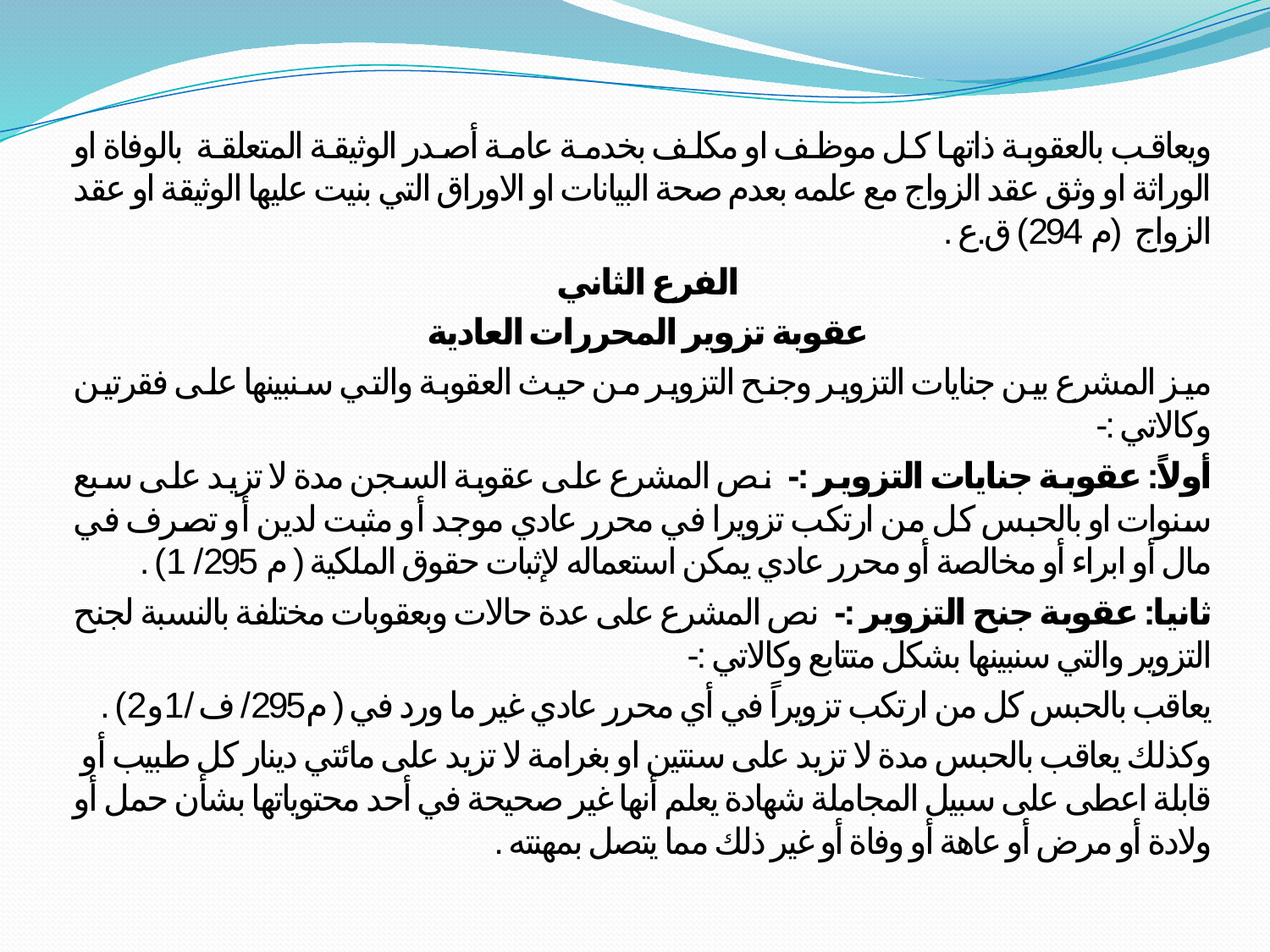

#
ويعاقب بالعقوبة ذاتها كل موظف او مكلف بخدمة عامة أصدر الوثيقة المتعلقة  بالوفاة او الوراثة او وثق عقد الزواج مع علمه بعدم صحة البيانات او الاوراق التي بنيت عليها الوثيقة او عقد الزواج  (م 294) ق.ع .
الفرع الثاني
عقوبة تزوير المحررات العادية
ميز المشرع بين جنايات التزوير وجنح التزوير من حيث العقوبة والتي سنبينها على فقرتين وكالاتي :-
أولاً: عقوبة جنايات التزوير :-  نص المشرع على عقوبة السجن مدة لا تزيد على سبع سنوات او بالحبس كل من ارتكب تزويرا في محرر عادي موجد أو مثبت لدين أو تصرف في مال أو ابراء أو مخالصة أو محرر عادي يمكن استعماله لإثبات حقوق الملكية ( م 295/ 1) .
ثانيا: عقوبة جنح التزوير :-  نص المشرع على عدة حالات وبعقوبات مختلفة بالنسبة لجنح التزوير والتي سنبينها بشكل متتابع وكالاتي :-
يعاقب بالحبس كل من ارتكب تزويراً في أي محرر عادي غير ما ورد في ( م295/ ف /1و2) .
وكذلك يعاقب بالحبس مدة لا تزيد على سنتين او بغرامة لا تزيد على مائتي دينار كل طبيب أو  قابلة اعطى على سبيل المجاملة شهادة يعلم أنها غير صحيحة في أحد محتوياتها بشأن حمل أو ولادة أو مرض أو عاهة أو وفاة أو غير ذلك مما يتصل بمهنته .